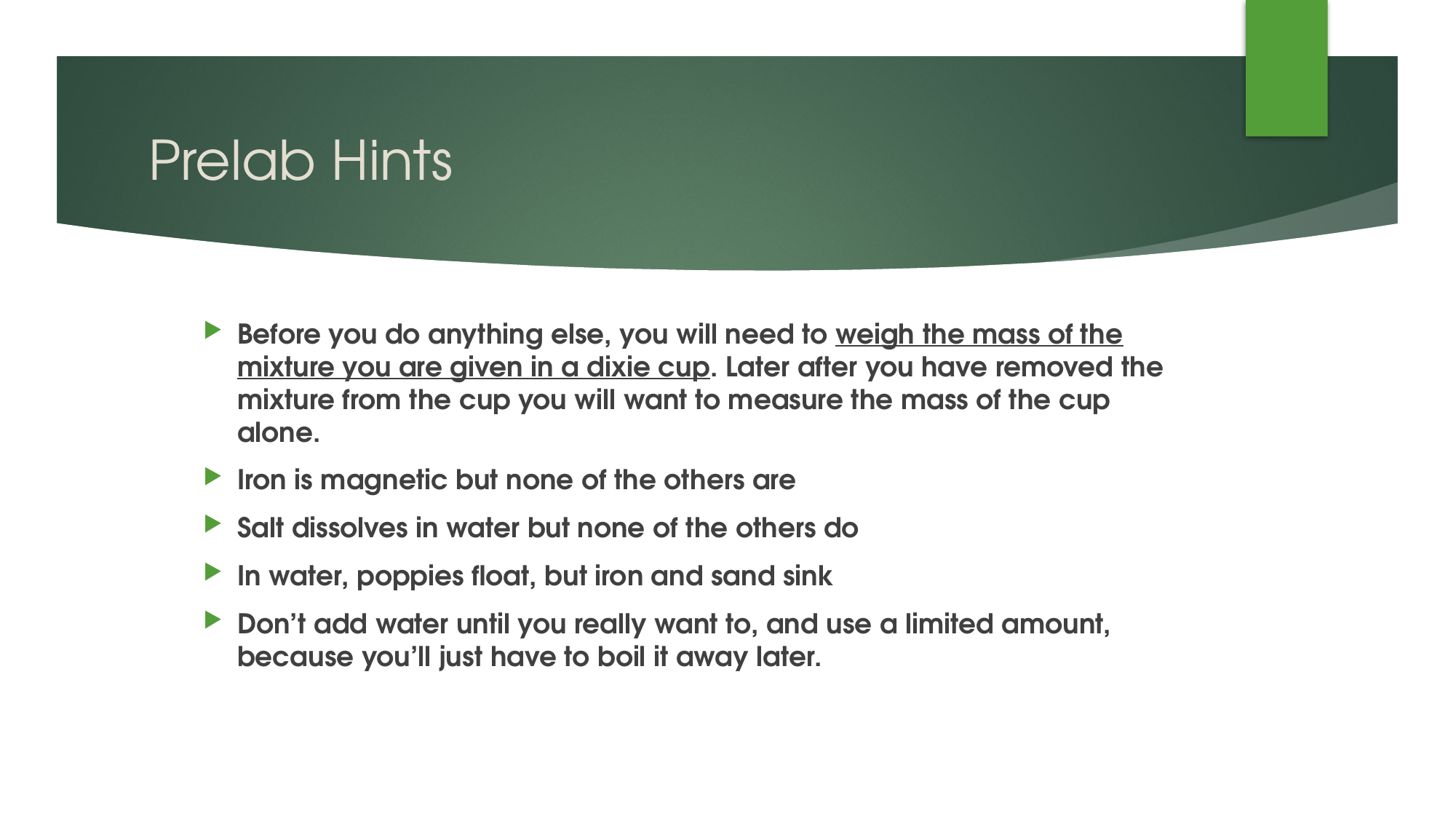

# Prelab Hints
Before you do anything else, you will need to weigh the mass of the mixture you are given in a dixie cup. Later after you have removed the mixture from the cup you will want to measure the mass of the cup alone.
Iron is magnetic but none of the others are
Salt dissolves in water but none of the others do
In water, poppies float, but iron and sand sink
Don’t add water until you really want to, and use a limited amount, because you’ll just have to boil it away later.